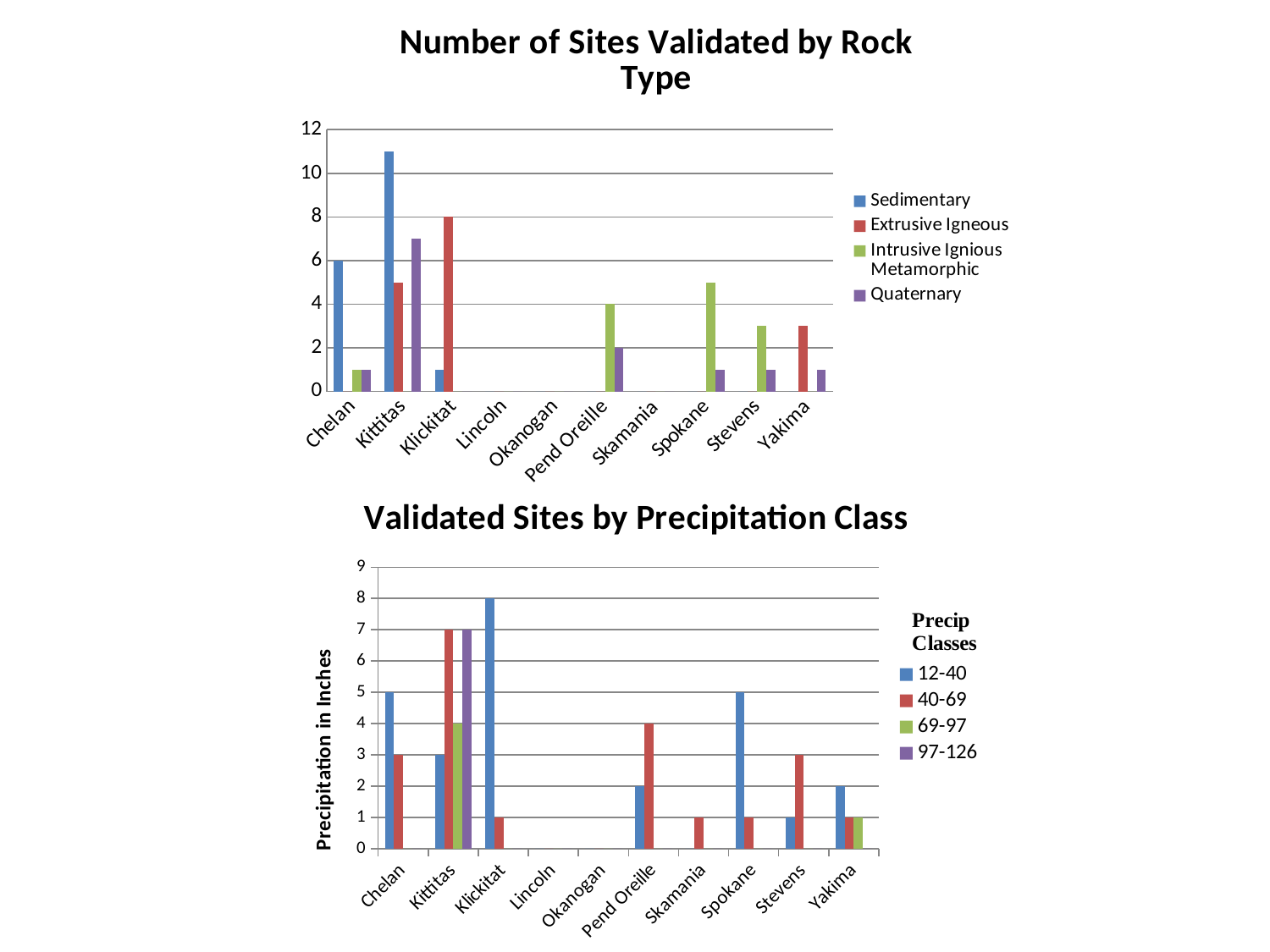

### Chart: Number of Sites Validated by Rock Type

| Category | Sedimentary | Extrusive Igneous | Intrusive Ignious Metamorphic | Quaternary |
|---|---|---|---|---|
| Chelan | 6.0 | 0.0 | 1.0 | 1.0 |
| Kittitas | 11.0 | 5.0 | 0.0 | 7.0 |
| Klickitat | 1.0 | 8.0 | 0.0 | 0.0 |
| Lincoln | 0.0 | 0.0 | 0.0 | 0.0 |
| Okanogan | 0.0 | 0.0 | 0.0 | 0.0 |
| Pend Oreille | 0.0 | 0.0 | 4.0 | 2.0 |
| Skamania | 0.0 | 0.0 | 0.0 | 0.0 |
| Spokane | 0.0 | 0.0 | 5.0 | 1.0 |
| Stevens | 0.0 | 0.0 | 3.0 | 1.0 |
| Yakima | 0.0 | 3.0 | 0.0 | 1.0 |

### Chart: Validated Sites by Precipitation Class

| Category | 12-40 | 40-69 | 69-97 | 97-126 |
|---|---|---|---|---|
| Chelan | 5.0 | 3.0 | 0.0 | 0.0 |
| Kittitas | 3.0 | 7.0 | 4.0 | 7.0 |
| Klickitat | 8.0 | 1.0 | 0.0 | 0.0 |
| Lincoln | 0.0 | 0.0 | 0.0 | 0.0 |
| Okanogan | 0.0 | 0.0 | 0.0 | 0.0 |
| Pend Oreille | 2.0 | 4.0 | 0.0 | 0.0 |
| Skamania | 0.0 | 1.0 | 0.0 | 0.0 |
| Spokane | 5.0 | 1.0 | 0.0 | 0.0 |
| Stevens | 1.0 | 3.0 | 0.0 | 0.0 |
| Yakima | 2.0 | 1.0 | 1.0 | 0.0 |